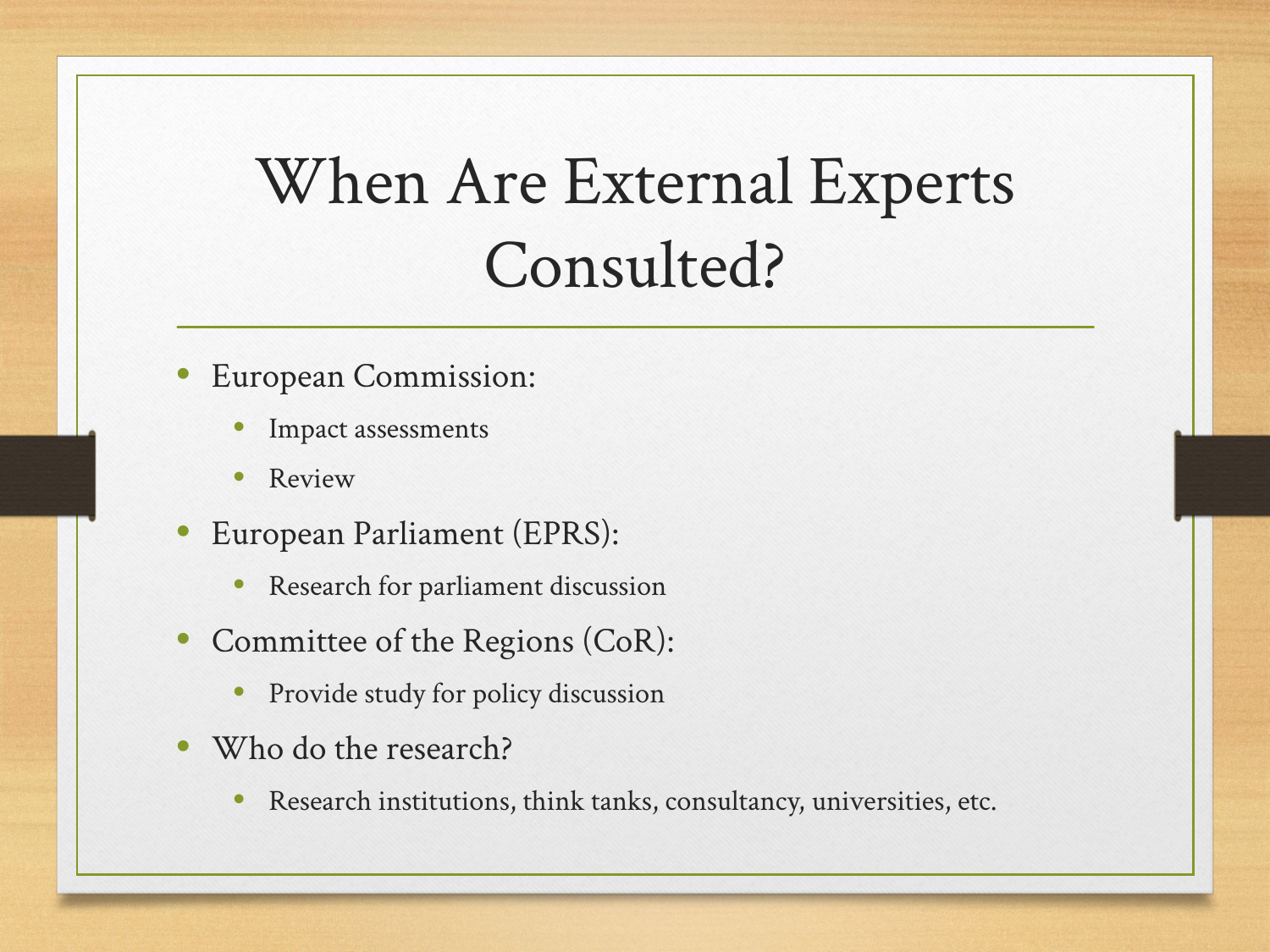

# When Are External Experts Consulted?
European Commission:
Impact assessments
Review
European Parliament (EPRS):
Research for parliament discussion
Committee of the Regions (CoR):
Provide study for policy discussion
Who do the research?
Research institutions, think tanks, consultancy, universities, etc.